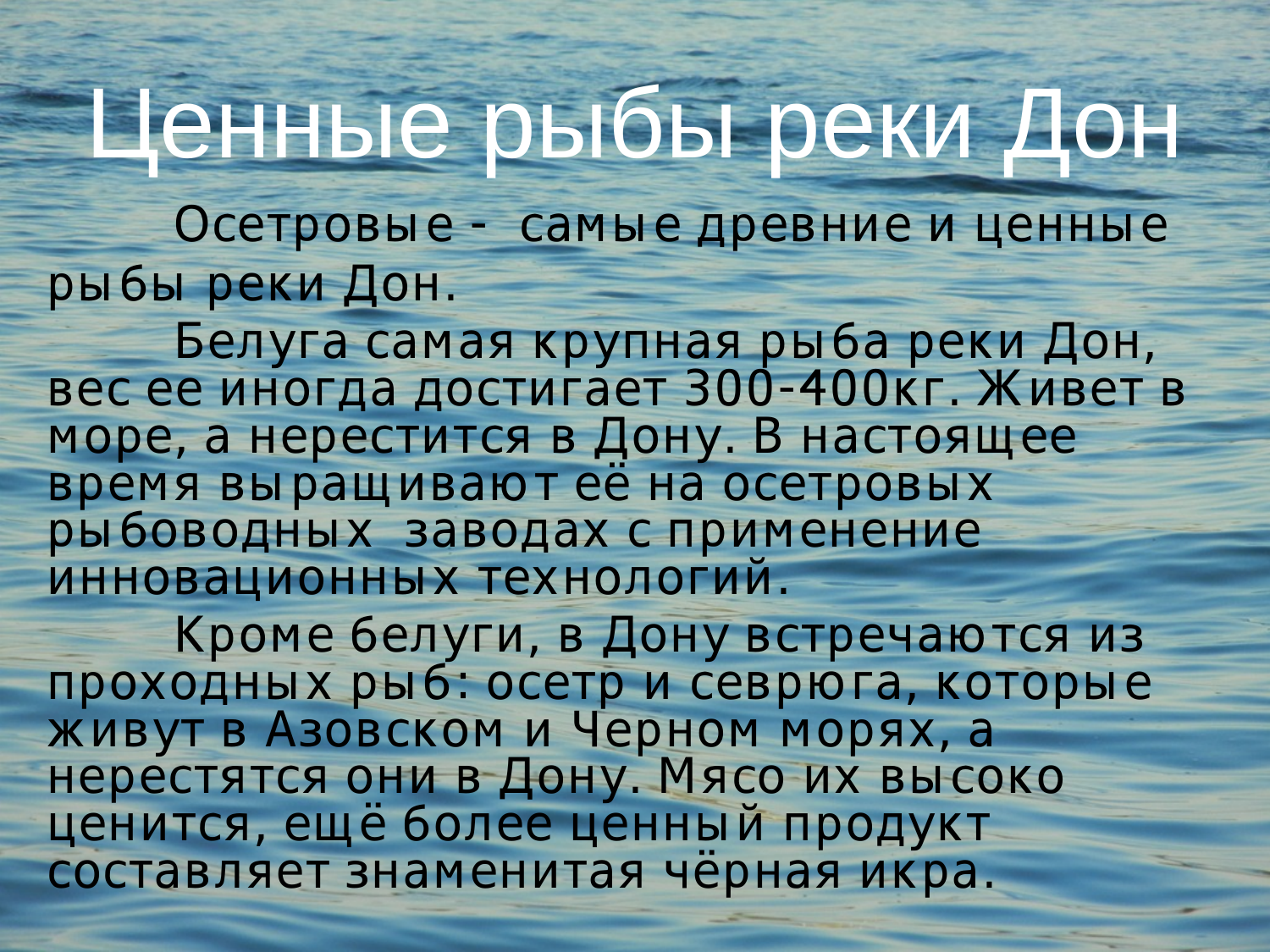

# Ценные рыбы реки Дон
	Осетровые -  самые древние и ценные рыбы реки Дон.
	Белуга самая крупная рыба реки Дон, вес ее иногда достигает 300-400кг. Живет в море, а нерестится в Дону. В настоящее время выращивают её на осетровых рыбоводных  заводах с применение инновационных технологий.
	Кроме белуги, в Дону встречаются из проходных рыб: осетр и севрюга, которые живут в Азовском и Черном морях, а нерестятся они в Дону. Мясо их высоко ценится, ещё более ценный продукт составляет знаменитая чёрная икра.